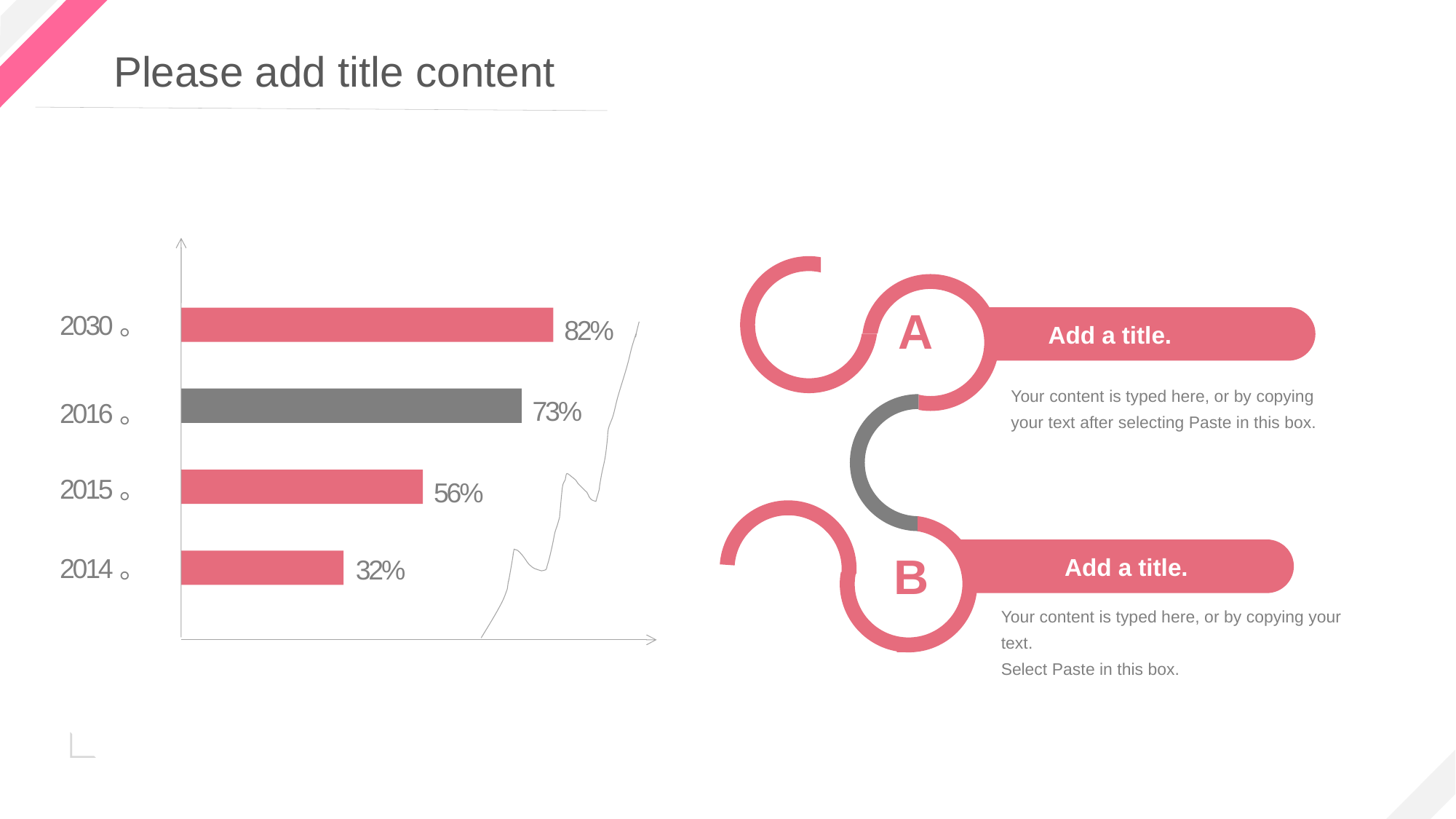

A.
2030。
2016。
2015。
2014。
       Add a title.
82%

Your content is typed here, or by copying your text after selecting Paste in this box.

73%

56%
B.
Add a title.
32%

Your content is typed here, or by copying your text.
Select Paste in this box.